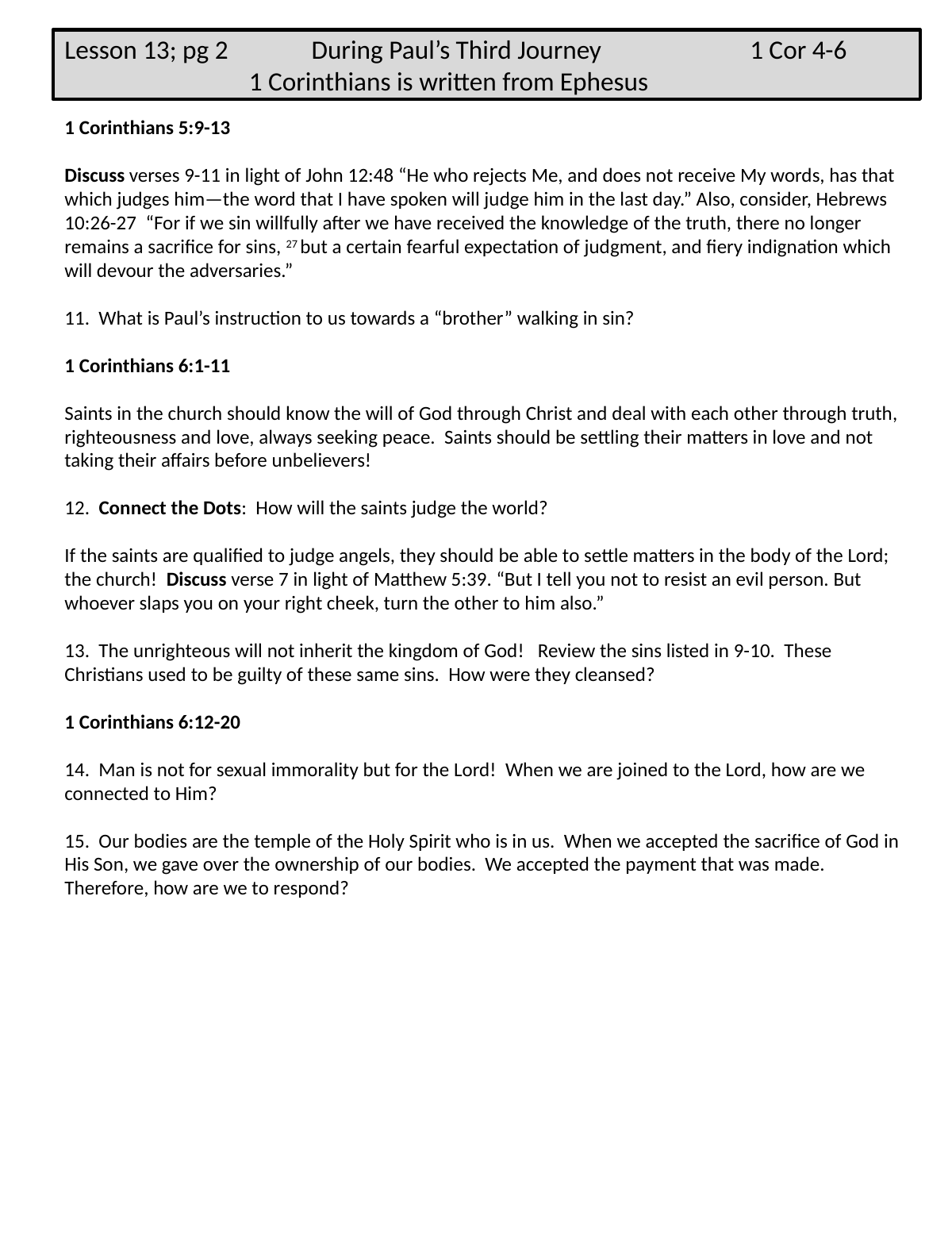

Lesson 13; pg 2              During Paul’s Third Journey                         1 Cor 4-6
                               1 Corinthians is written from Ephesus
1 Corinthians 5:9-13

Discuss verses 9-11 in light of John 12:48 “He who rejects Me, and does not receive My words, has that which judges him—the word that I have spoken will judge him in the last day.” Also, consider, Hebrews 10:26-27  “For if we sin willfully after we have received the knowledge of the truth, there no longer remains a sacrifice for sins, 27 but a certain fearful expectation of judgment, and fiery indignation which will devour the adversaries.”

11.  What is Paul’s instruction to us towards a “brother” walking in sin?

1 Corinthians 6:1-11

Saints in the church should know the will of God through Christ and deal with each other through truth, righteousness and love, always seeking peace.  Saints should be settling their matters in love and not taking their affairs before unbelievers!

12.  Connect the Dots:  How will the saints judge the world?

If the saints are qualified to judge angels, they should be able to settle matters in the body of the Lord; the church!  Discuss verse 7 in light of Matthew 5:39. “But I tell you not to resist an evil person. But whoever slaps you on your right cheek, turn the other to him also.”

13.  The unrighteous will not inherit the kingdom of God!   Review the sins listed in 9-10.  These Christians used to be guilty of these same sins.  How were they cleansed?

1 Corinthians 6:12-20

14.  Man is not for sexual immorality but for the Lord!  When we are joined to the Lord, how are we connected to Him?

15.  Our bodies are the temple of the Holy Spirit who is in us.  When we accepted the sacrifice of God in His Son, we gave over the ownership of our bodies.  We accepted the payment that was made.  Therefore, how are we to respond?